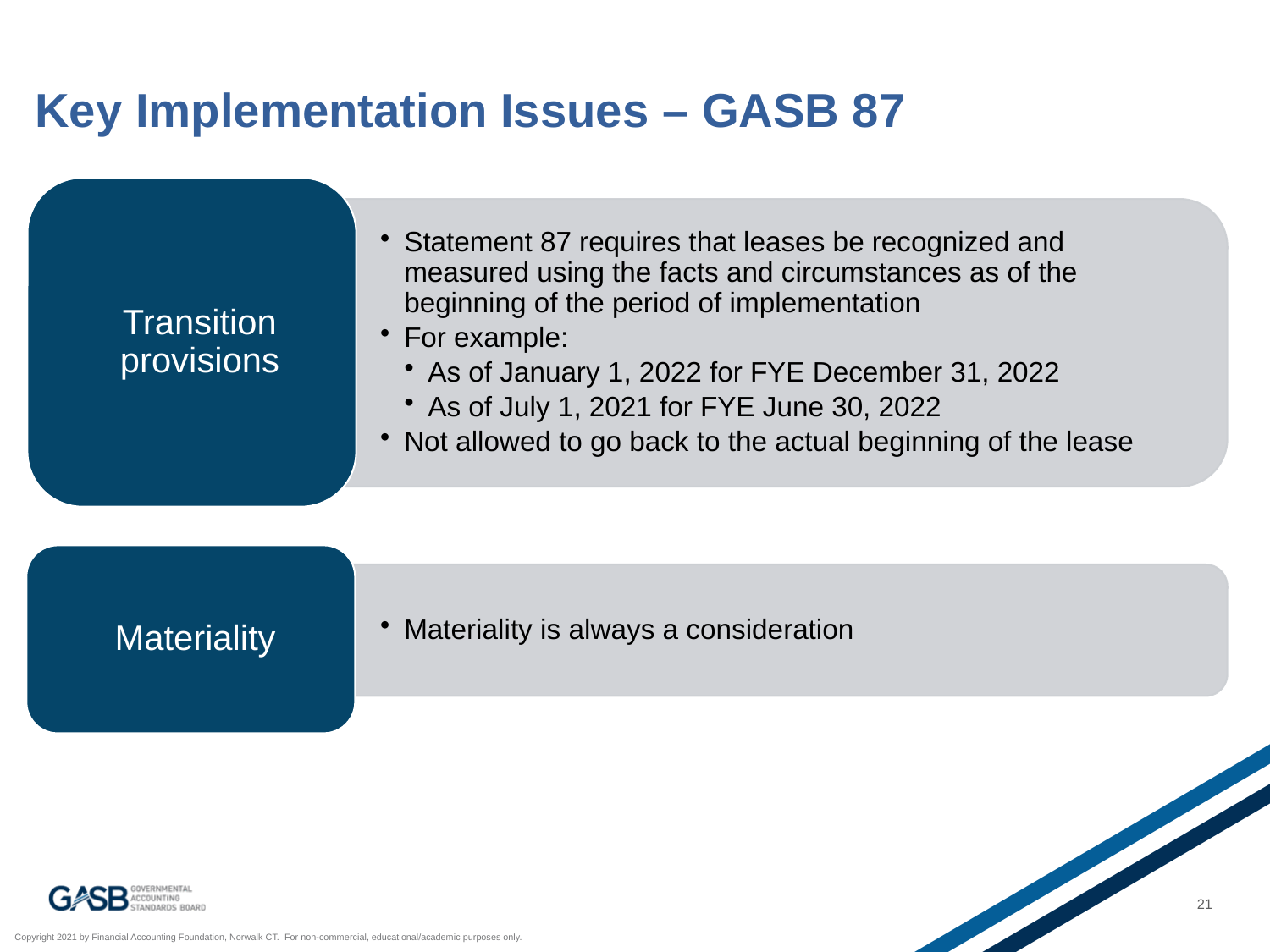

# Key Implementation Issues – GASB 87
Statement 87 requires that leases be recognized and measured using the facts and circumstances as of the beginning of the period of implementation
For example:
As of January 1, 2022 for FYE December 31, 2022
As of July 1, 2021 for FYE June 30, 2022
Not allowed to go back to the actual beginning of the lease
Transition provisions
Materiality is always a consideration
Materiality
21